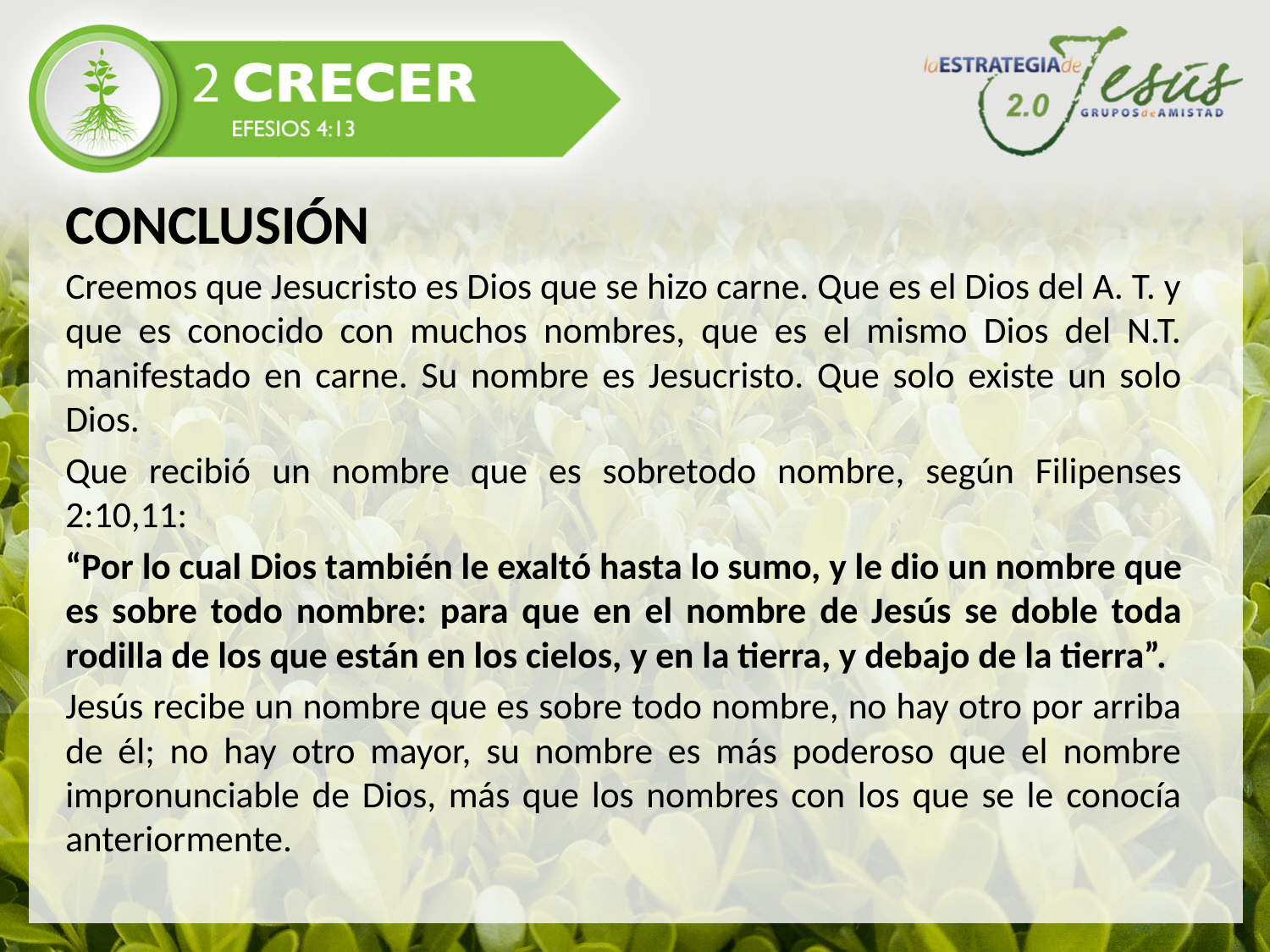

CONCLUSIÓN
Creemos que Jesucristo es Dios que se hizo carne. Que es el Dios del A. T. y que es conocido con muchos nombres, que es el mismo Dios del N.T. manifestado en carne. Su nombre es Jesucristo. Que solo existe un solo Dios.
Que recibió un nombre que es sobretodo nombre, según Filipenses 2:10,11:
“Por lo cual Dios también le exaltó hasta lo sumo, y le dio un nombre que es sobre todo nombre: para que en el nombre de Jesús se doble toda rodilla de los que están en los cielos, y en la tierra, y debajo de la tierra”.
Jesús recibe un nombre que es sobre todo nombre, no hay otro por arriba de él; no hay otro mayor, su nombre es más poderoso que el nombre impronunciable de Dios, más que los nombres con los que se le conocía anteriormente.